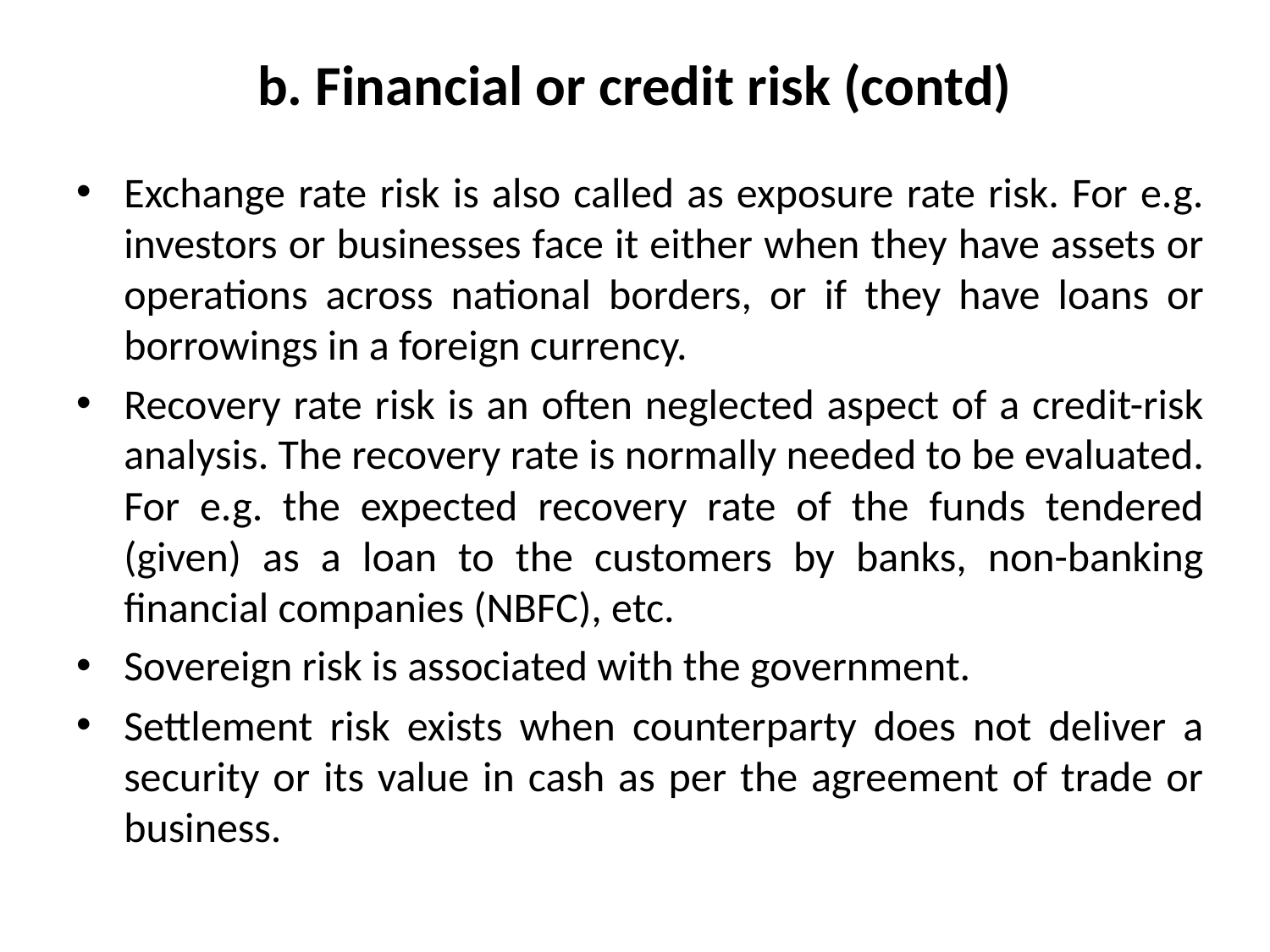

# b. Financial or credit risk (contd)
Exchange rate risk is also called as exposure rate risk. For e.g. investors or businesses face it either when they have assets or operations across national borders, or if they have loans or borrowings in a foreign currency.
Recovery rate risk is an often neglected aspect of a credit-risk analysis. The recovery rate is normally needed to be evaluated. For e.g. the expected recovery rate of the funds tendered (given) as a loan to the customers by banks, non-banking financial companies (NBFC), etc.
Sovereign risk is associated with the government.
Settlement risk exists when counterparty does not deliver a security or its value in cash as per the agreement of trade or business.